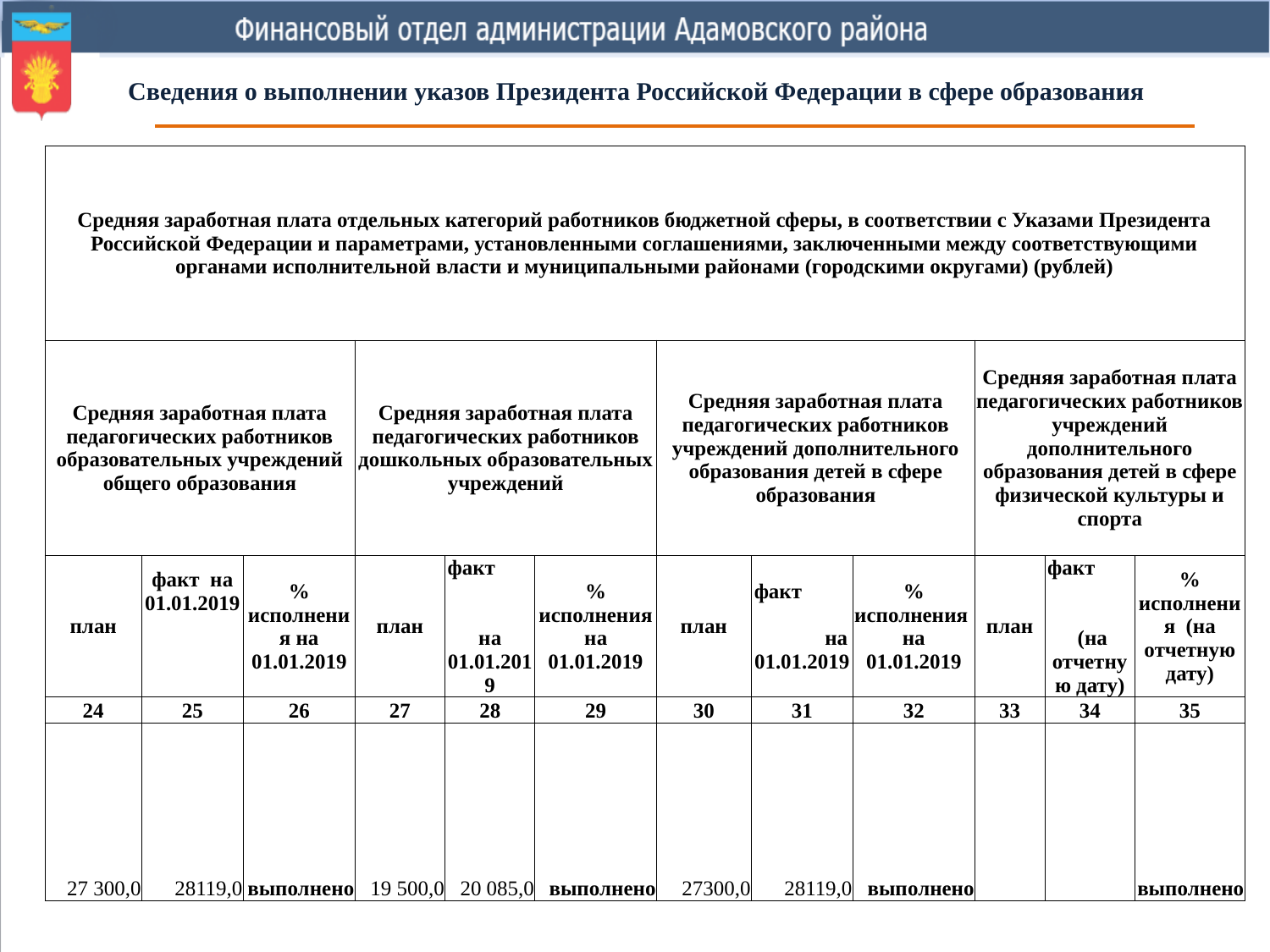

# Сведения о выполнении указов Президента Российской Федерации в сфере образования
| Средняя заработная плата отдельных категорий работников бюджетной сферы, в соответствии с Указами Президента Российской Федерации и параметрами, установленными соглашениями, заключенными между соответствующими органами исполнительной власти и муниципальными районами (городскими округами) (рублей) |  |  |  |  |  |  |  |  |  |  |  |
| --- | --- | --- | --- | --- | --- | --- | --- | --- | --- | --- | --- |
| Средняя заработная плата педагогических работников образовательных учреждений общего образования |  |  | Средняя заработная плата педагогических работников дошкольных образовательных учреждений |  |  | Средняя заработная плата педагогических работников учреждений дополнительного образования детей в сфере образования |  |  | Средняя заработная плата педагогических работников учреждений дополнительного образования детей в сфере физической культуры и спорта |  |  |
| план | факт на 01.01.2019 | % исполнения на 01.01.2019 | план | факт на 01.01.2019 | % исполнения на 01.01.2019 | план | факт на 01.01.2019 | % исполнения на 01.01.2019 | план | факт (на отчетную дату) | % исполнения (на отчетную дату) |
| 24 | 25 | 26 | 27 | 28 | 29 | 30 | 31 | 32 | 33 | 34 | 35 |
| 27 300,0 | 28119,0 | выполнено | 19 500,0 | 20 085,0 | выполнено | 27300,0 | 28119,0 | выполнено |  |  | выполнено |